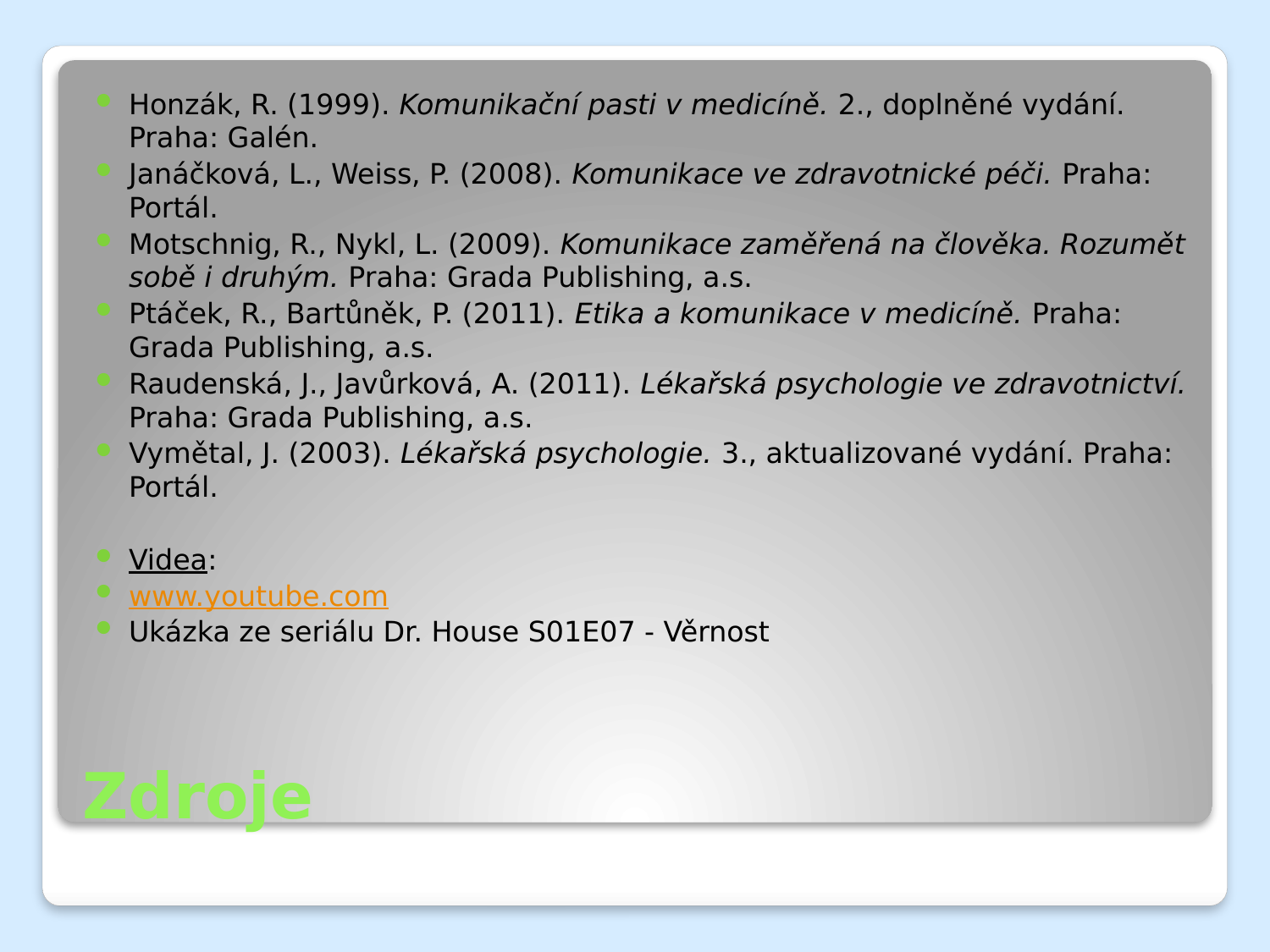

Honzák, R. (1999). Komunikační pasti v medicíně. 2., doplněné vydání. Praha: Galén.
Janáčková, L., Weiss, P. (2008). Komunikace ve zdravotnické péči. Praha: Portál.
Motschnig, R., Nykl, L. (2009). Komunikace zaměřená na člověka. Rozumět sobě i druhým. Praha: Grada Publishing, a.s.
Ptáček, R., Bartůněk, P. (2011). Etika a komunikace v medicíně. Praha: Grada Publishing, a.s.
Raudenská, J., Javůrková, A. (2011). Lékařská psychologie ve zdravotnictví. Praha: Grada Publishing, a.s.
Vymětal, J. (2003). Lékařská psychologie. 3., aktualizované vydání. Praha: Portál.

Videa:
www.youtube.com
Ukázka ze seriálu Dr. House S01E07 - Věrnost
# Zdroje